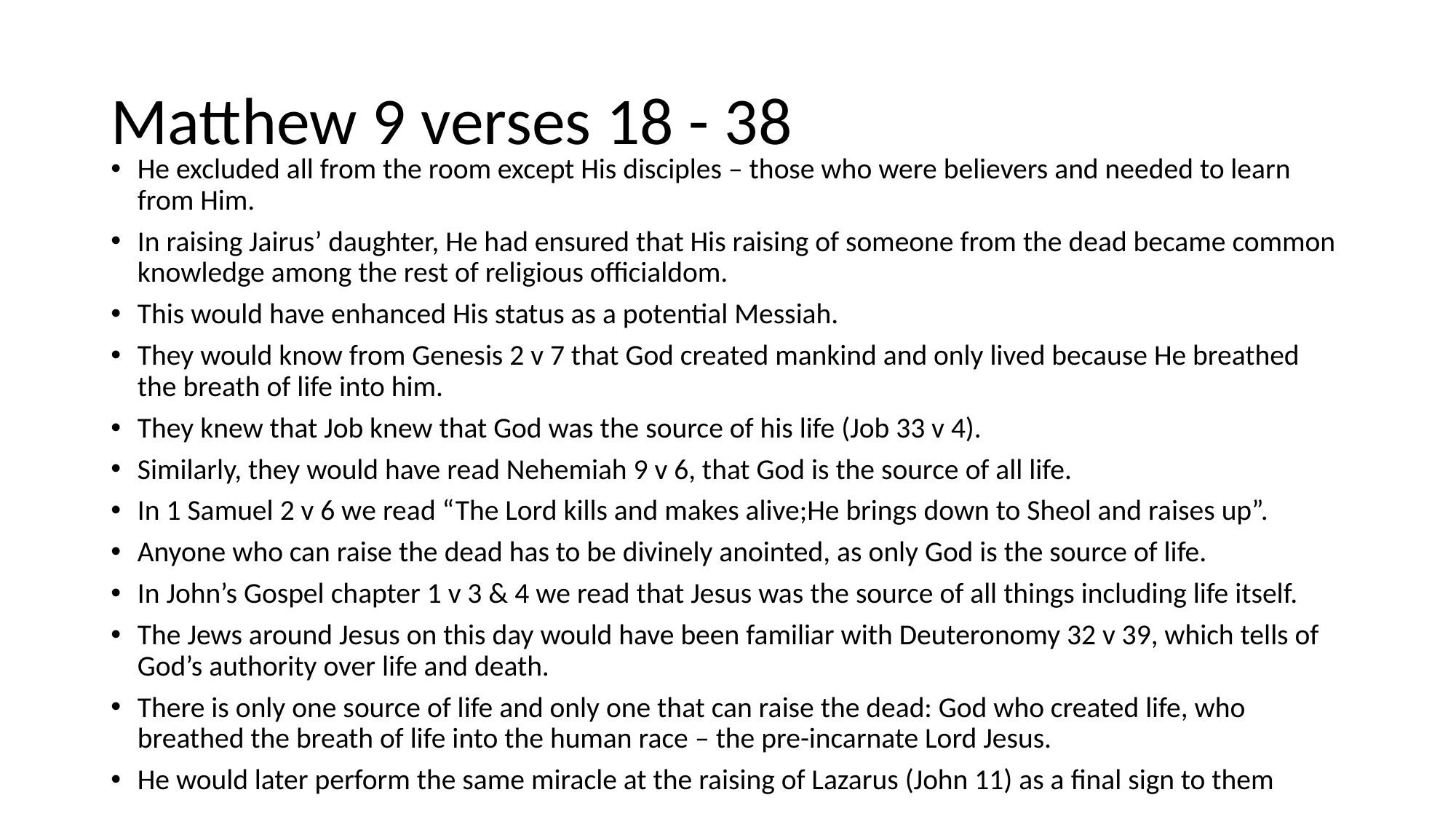

# Matthew 9 verses 18 - 38
He excluded all from the room except His disciples – those who were believers and needed to learn from Him.
In raising Jairus’ daughter, He had ensured that His raising of someone from the dead became common knowledge among the rest of religious officialdom.
This would have enhanced His status as a potential Messiah.
They would know from Genesis 2 v 7 that God created mankind and only lived because He breathed the breath of life into him.
They knew that Job knew that God was the source of his life (Job 33 v 4).
Similarly, they would have read Nehemiah 9 v 6, that God is the source of all life.
In 1 Samuel 2 v 6 we read “The Lord kills and makes alive;He brings down to Sheol and raises up”.
Anyone who can raise the dead has to be divinely anointed, as only God is the source of life.
In John’s Gospel chapter 1 v 3 & 4 we read that Jesus was the source of all things including life itself.
The Jews around Jesus on this day would have been familiar with Deuteronomy 32 v 39, which tells of God’s authority over life and death.
There is only one source of life and only one that can raise the dead: God who created life, who breathed the breath of life into the human race – the pre-incarnate Lord Jesus.
He would later perform the same miracle at the raising of Lazarus (John 11) as a final sign to them